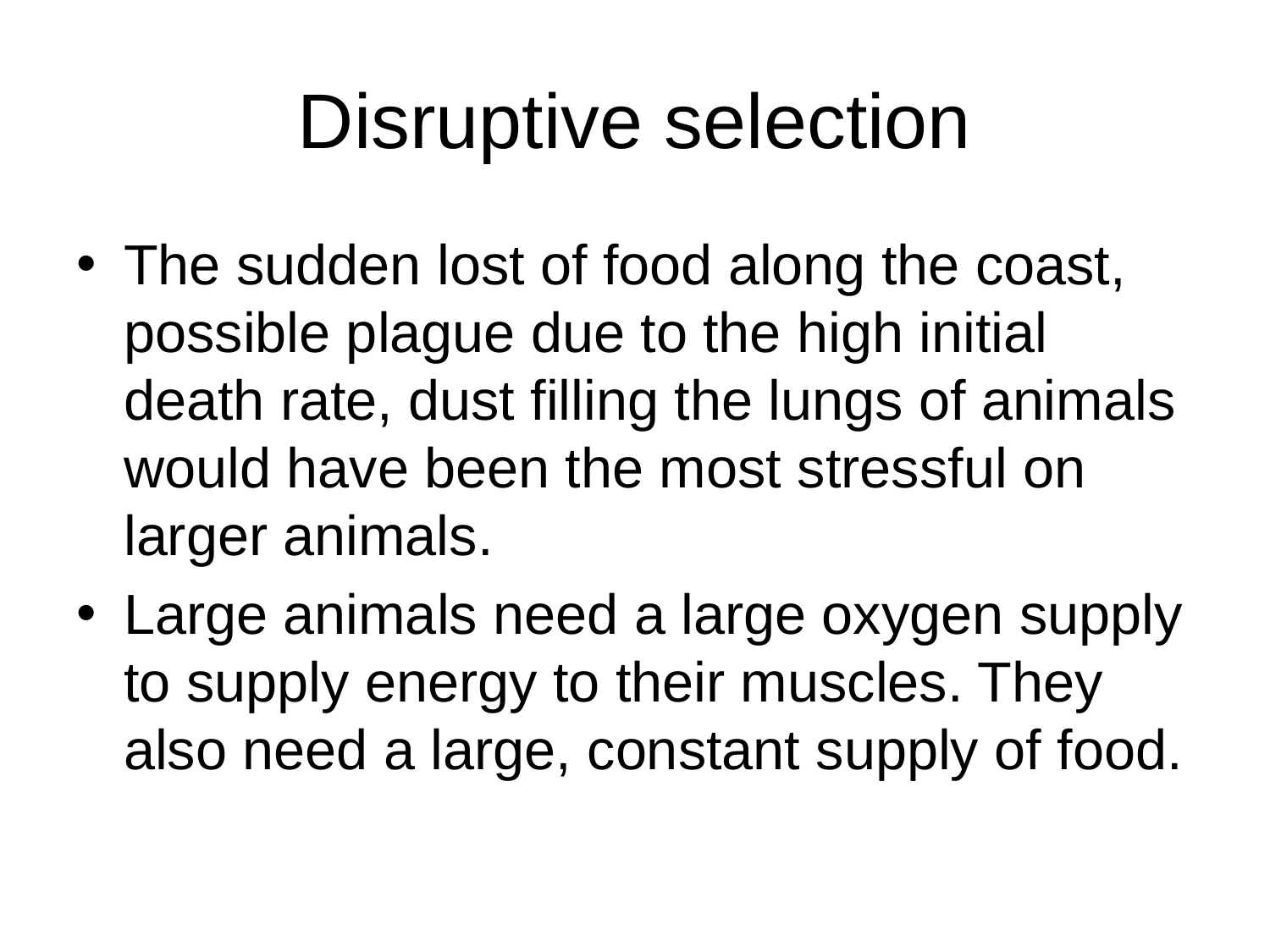

# Disruptive selection
The sudden lost of food along the coast, possible plague due to the high initial death rate, dust filling the lungs of animals would have been the most stressful on larger animals.
Large animals need a large oxygen supply to supply energy to their muscles. They also need a large, constant supply of food.